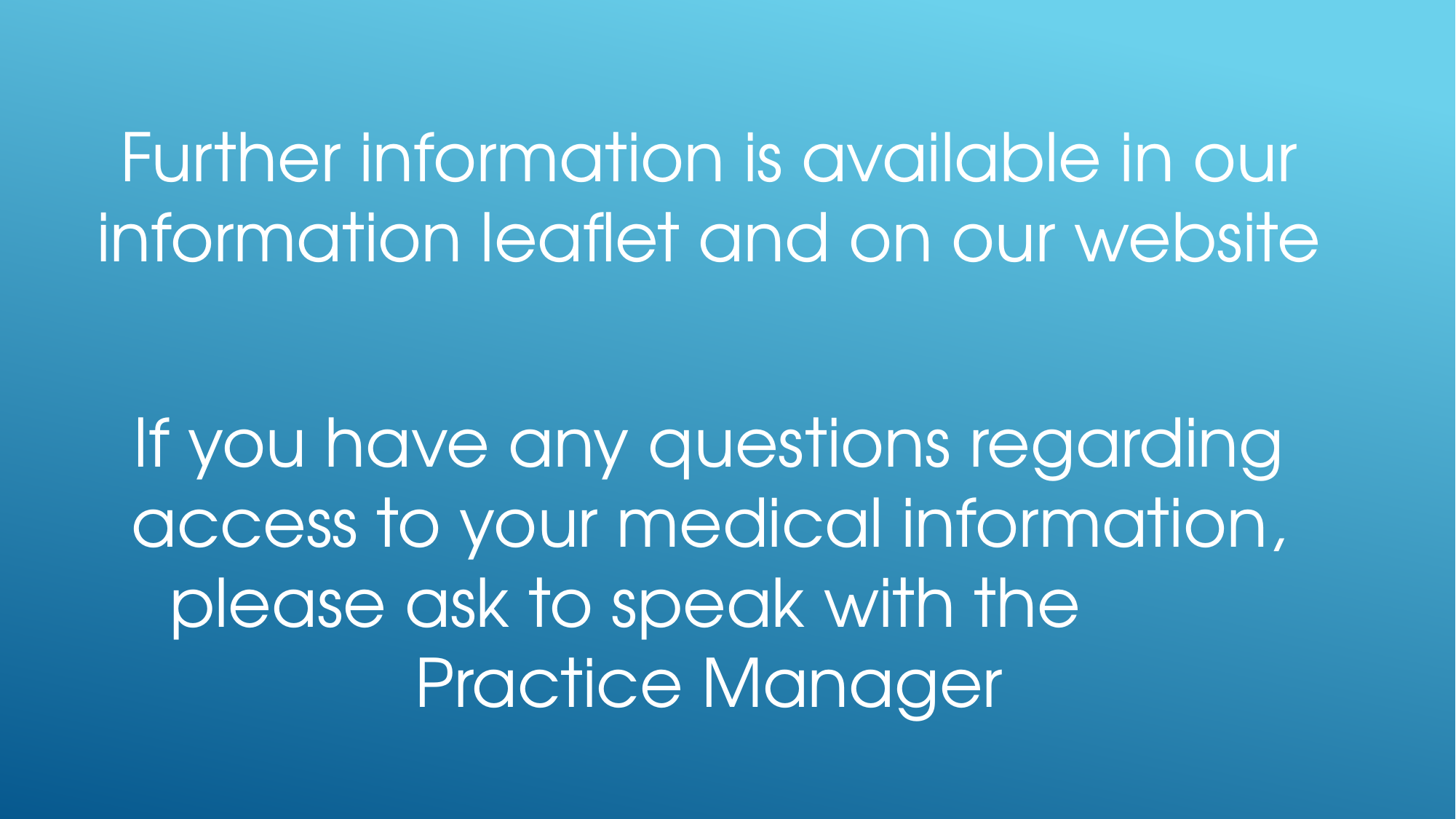

Further information is available in our information leaflet and on our website

If you have any questions regarding access to your medical information, please ask to speak with the          Practice Manager